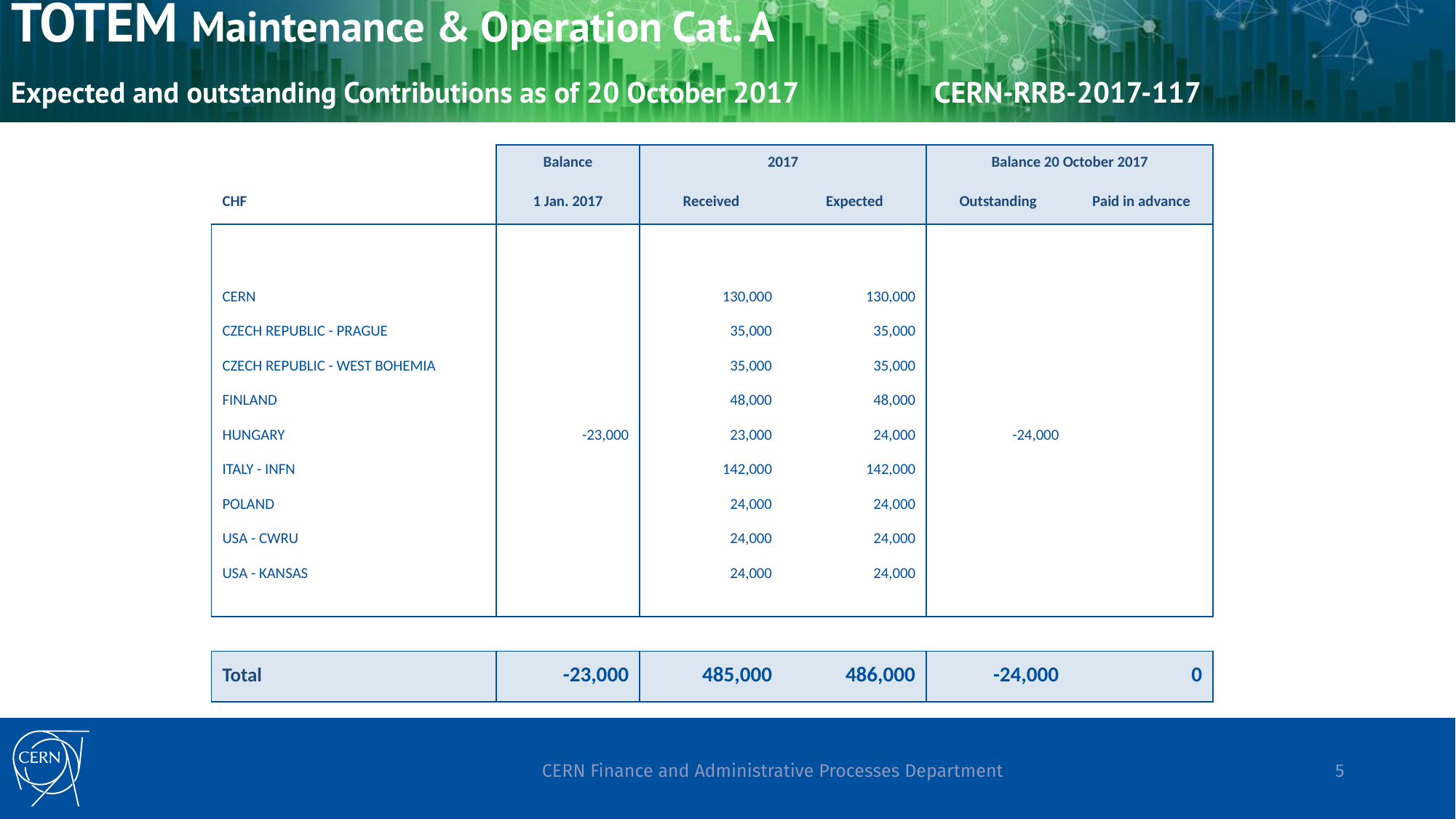

# TOTEM Maintenance & Operation Cat. A Expected and outstanding Contributions as of 20 October 2017 			        CERN-RRB-2017-117
|  | Balance | 2017 |  | Balance 20 October 2017 |  |
| --- | --- | --- | --- | --- | --- |
| CHF | 1 Jan. 2017 | Received | Expected | Outstanding | Paid in advance |
|  |  |  |  |  |  |
| CERN |  | 130,000 | 130,000 |  |  |
| CZECH REPUBLIC - PRAGUE |  | 35,000 | 35,000 |  |  |
| CZECH REPUBLIC - WEST BOHEMIA |  | 35,000 | 35,000 |  |  |
| FINLAND |  | 48,000 | 48,000 |  |  |
| HUNGARY | -23,000 | 23,000 | 24,000 | -24,000 |  |
| ITALY - INFN |  | 142,000 | 142,000 |  |  |
| POLAND |  | 24,000 | 24,000 |  |  |
| USA - CWRU |  | 24,000 | 24,000 |  |  |
| USA - KANSAS |  | 24,000 | 24,000 |  |  |
|  |  |  |  |  |  |
|  |  |  |  |  |  |
| Total | -23,000 | 485,000 | 486,000 | -24,000 | 0 |

CERN Finance and Administrative Processes Department

5